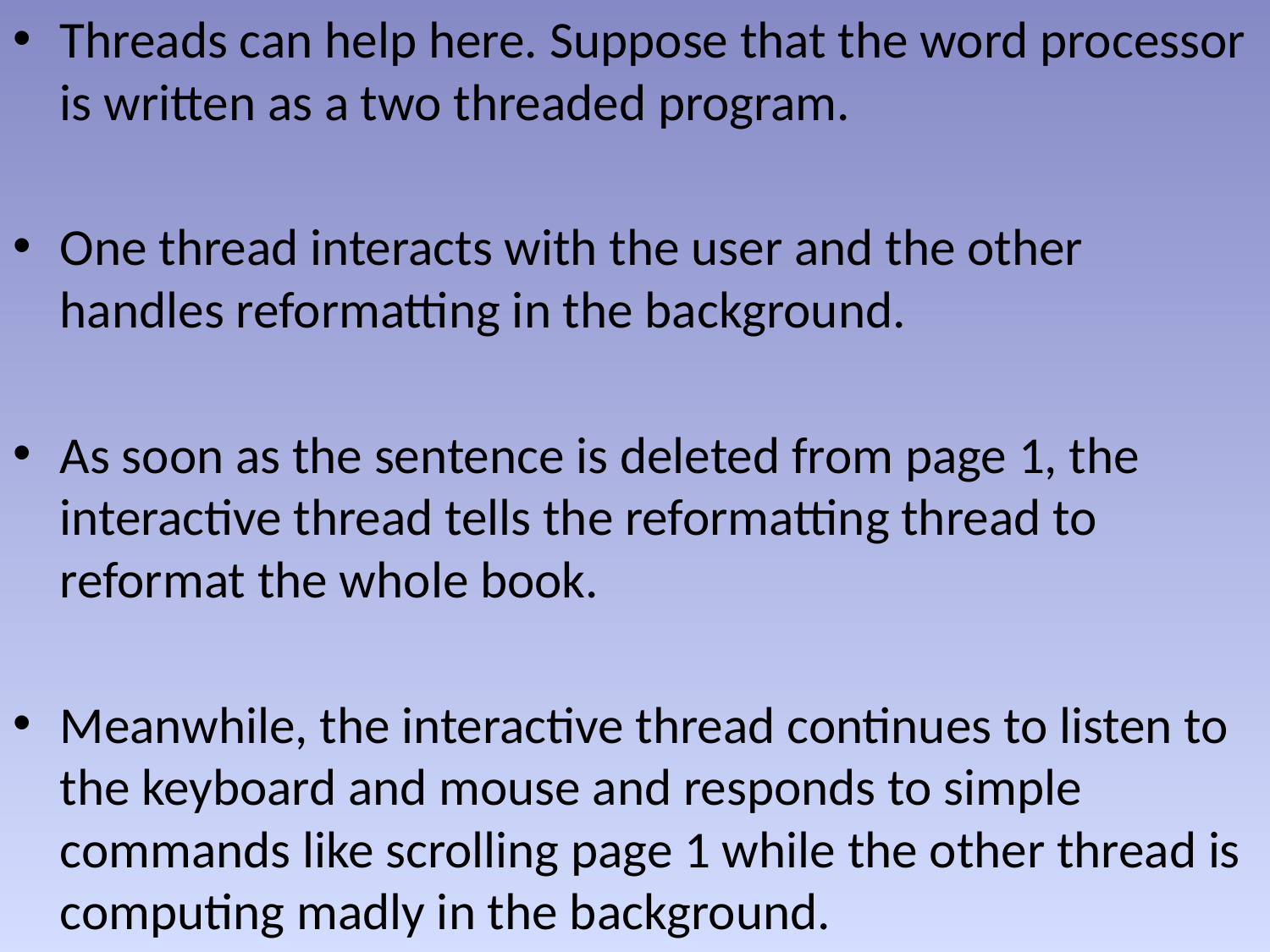

Threads can help here. Suppose that the word processor is written as a two threaded program.

One thread interacts with the user and the other handles reformatting in the background.

As soon as the sentence is deleted from page 1, the interactive thread tells the reformatting thread to reformat the whole book.

Meanwhile, the interactive thread continues to listen to the keyboard and mouse and responds to simple commands like scrolling page 1 while the other thread is computing madly in the background.